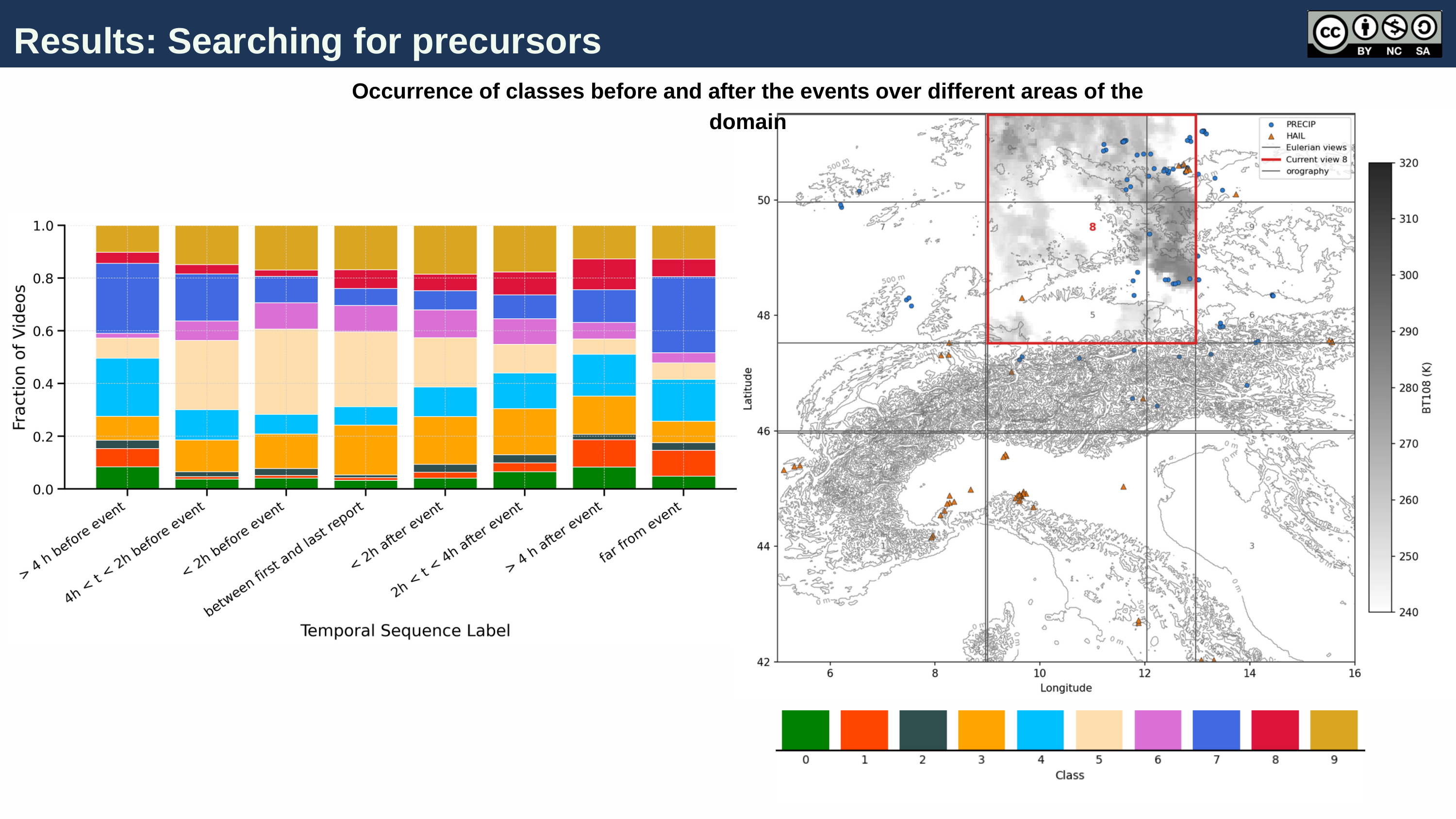

Results: Searching for precursors

Occurrence of classes before and after the events over different areas of the domain

30